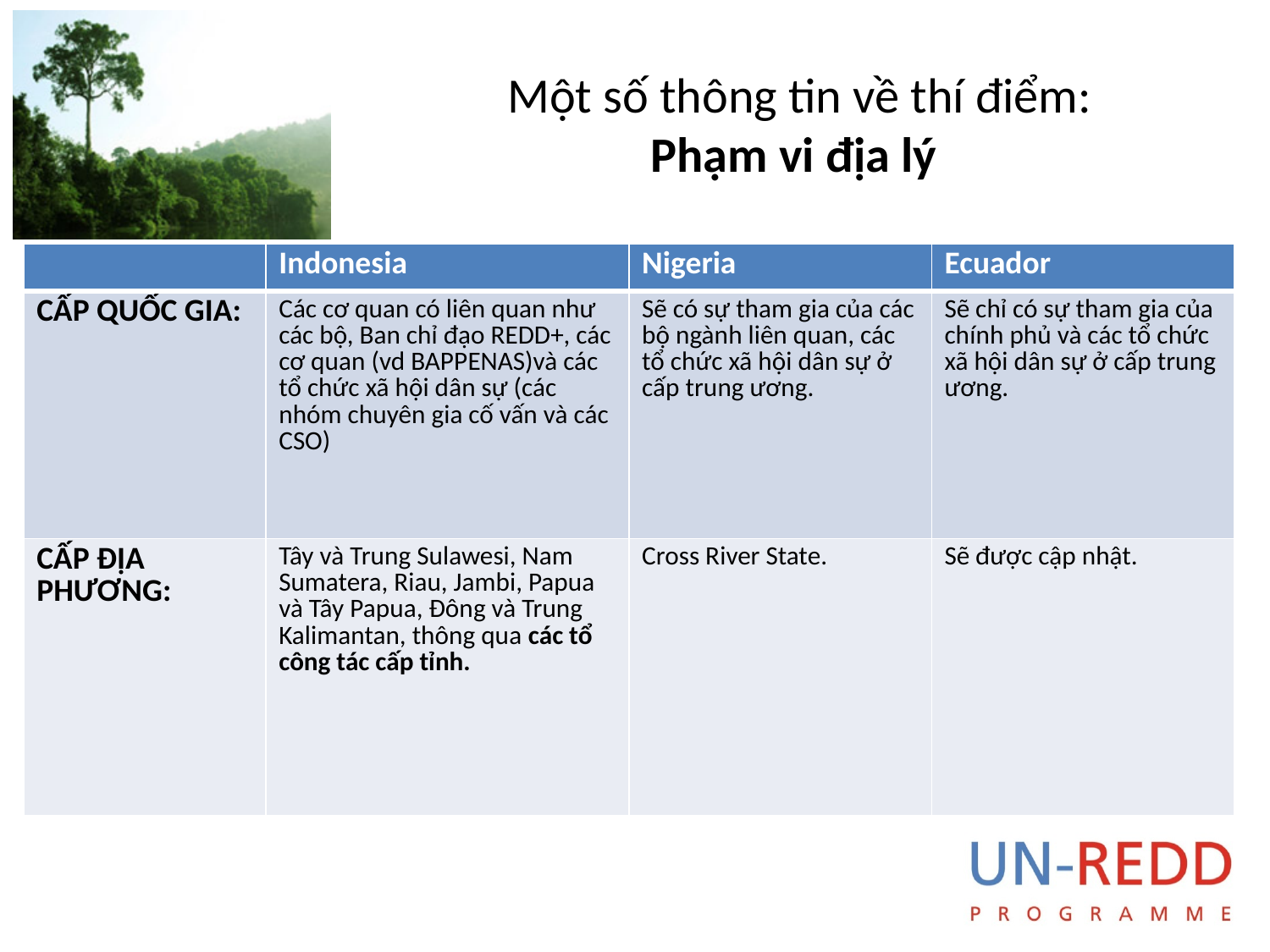

# Một số thông tin về thí điểm: Phạm vi địa lý
|  | Indonesia | Nigeria | Ecuador |
| --- | --- | --- | --- |
| CẤP QUỐC GIA: | Các cơ quan có liên quan như các bộ, Ban chỉ đạo REDD+, các cơ quan (vd BAPPENAS)và các tổ chức xã hội dân sự (các nhóm chuyên gia cố vấn và các CSO) | Sẽ có sự tham gia của các bộ ngành liên quan, các tổ chức xã hội dân sự ở cấp trung ương. | Sẽ chỉ có sự tham gia của chính phủ và các tổ chức xã hội dân sự ở cấp trung ương. |
| CẤP ĐỊA PHƯƠNG: | Tây và Trung Sulawesi, Nam Sumatera, Riau, Jambi, Papua và Tây Papua, Đông và Trung Kalimantan, thông qua các tổ công tác cấp tỉnh. | Cross River State. | Sẽ được cập nhật. |